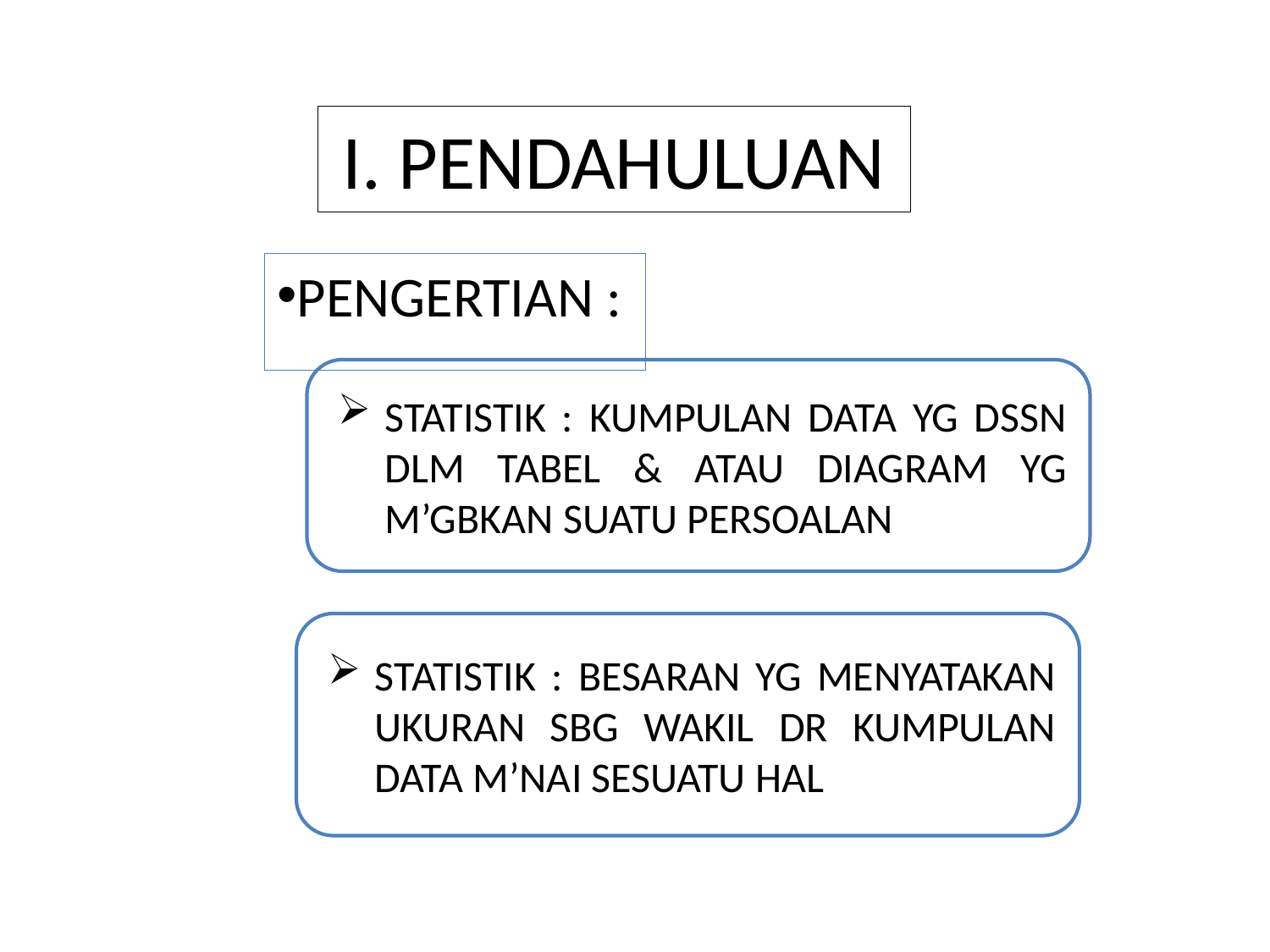

# I. PENDAHULUAN
PENGERTIAN :
STATISTIK : KUMPULAN DATA YG DSSN DLM TABEL & ATAU DIAGRAM YG M’GBKAN SUATU PERSOALAN
STATISTIK : BESARAN YG MENYATAKAN UKURAN SBG WAKIL DR KUMPULAN DATA M’NAI SESUATU HAL